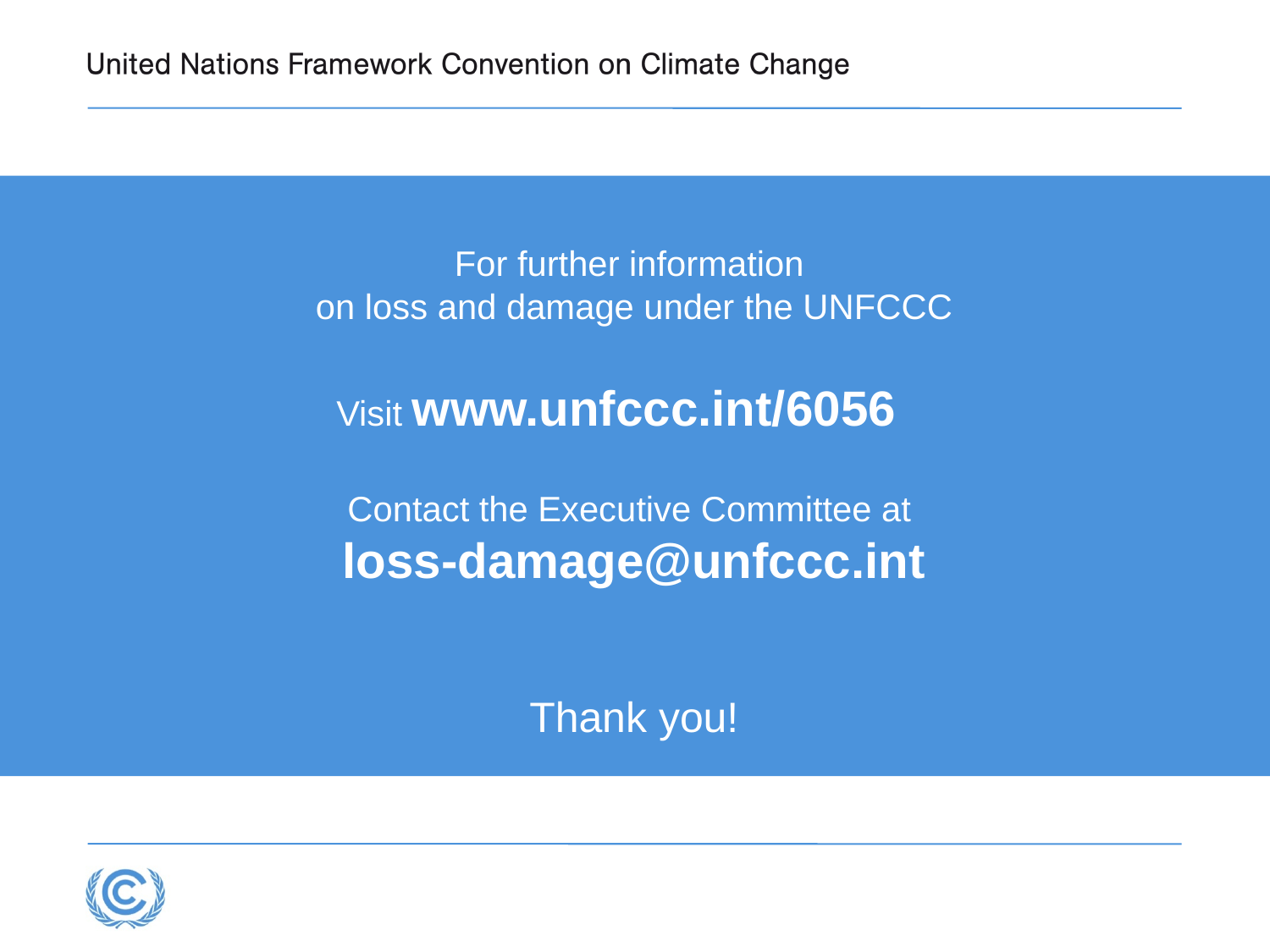

For further information
on loss and damage under the UNFCCC

Visit www.unfccc.int/6056

Contact the Executive Committee at
loss-damage@unfccc.int

Thank you!